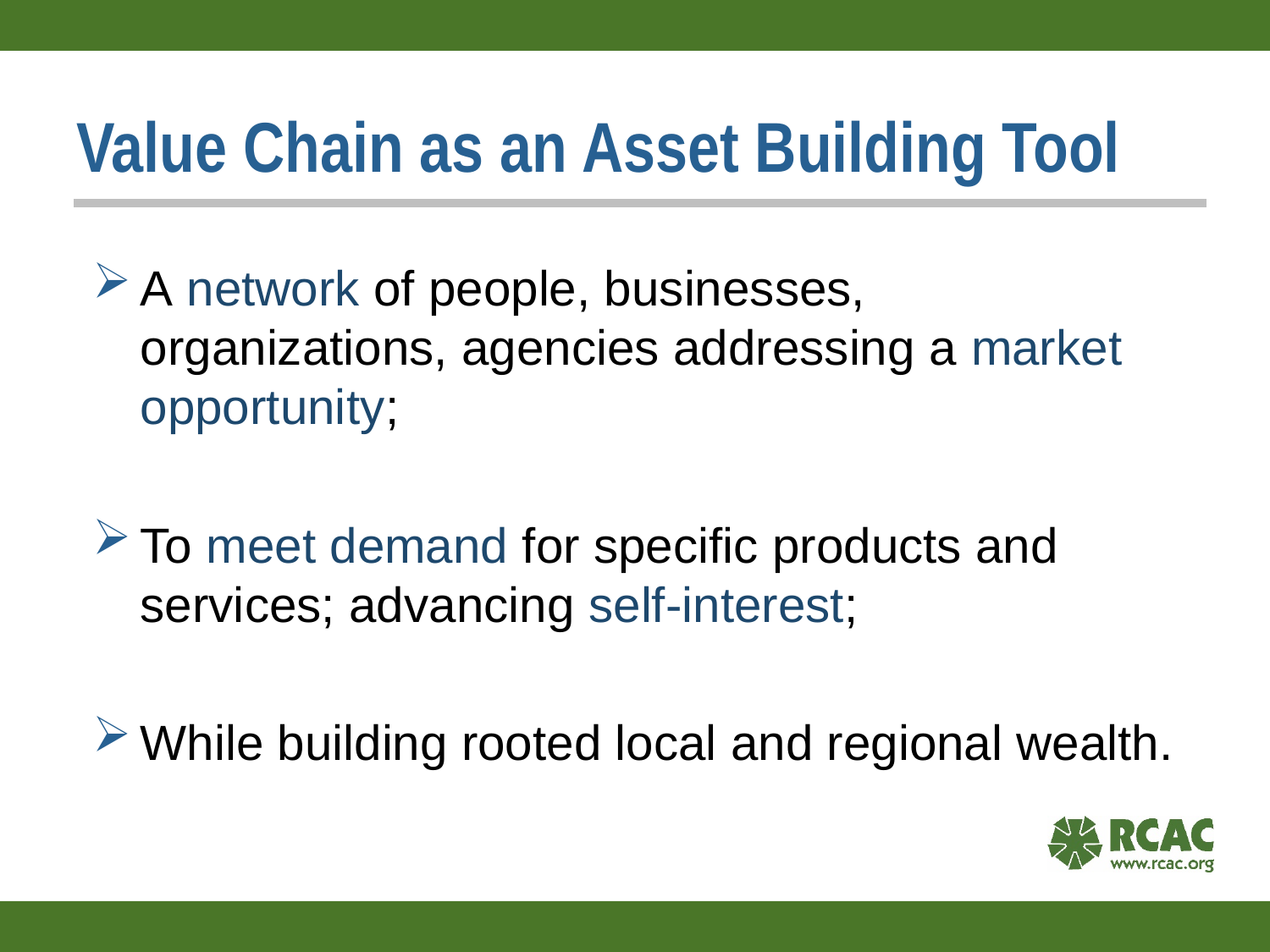

# Value Chain as an Asset Building Tool

A network of people, businesses, organizations, agencies addressing a market opportunity;​

To meet demand for specific products and services; advancing self-interest;​

While building rooted local and regional wealth.